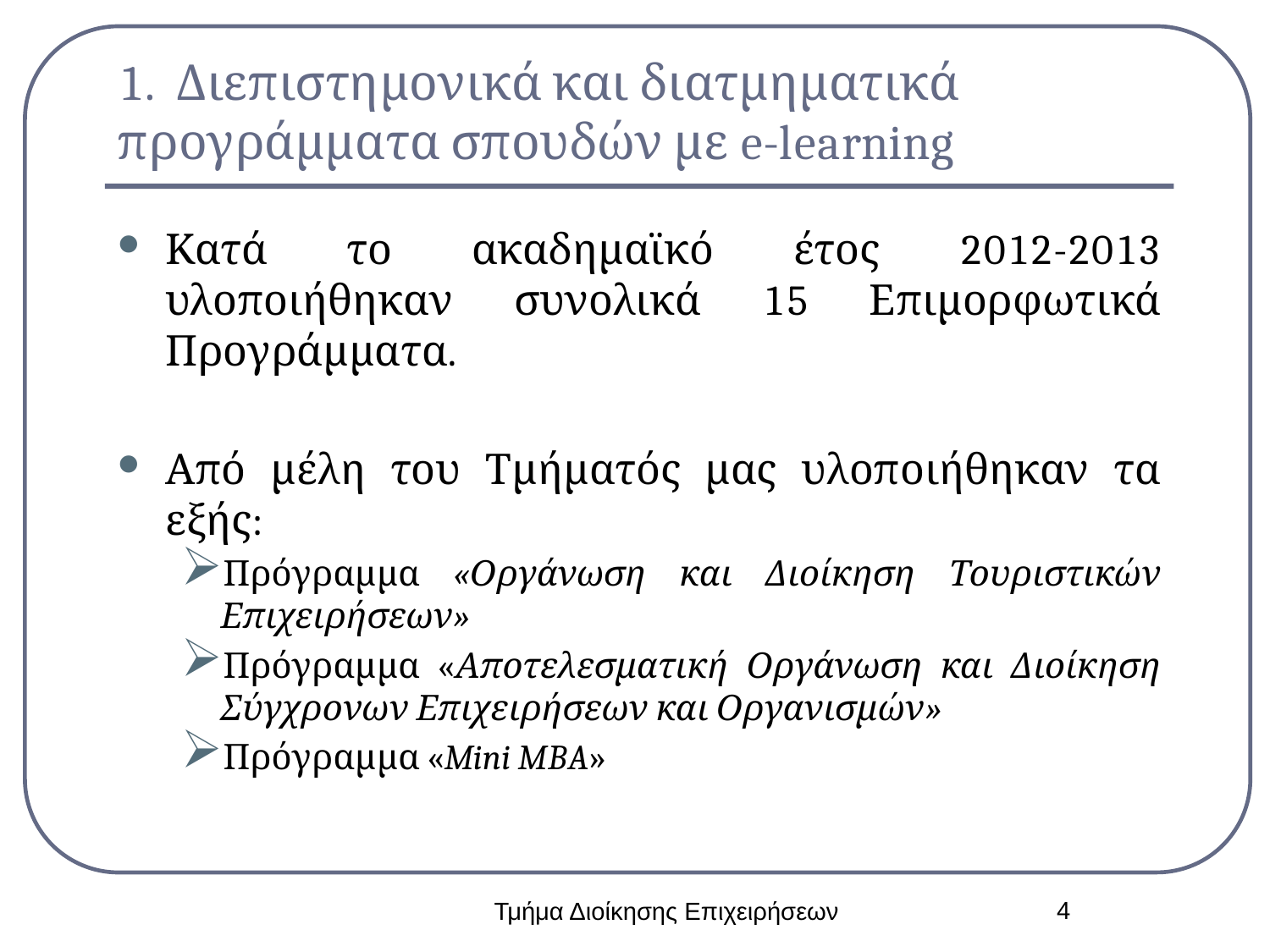

# 1.  Διεπιστημονικά και διατμηματικά προγράμματα σπουδών με e-learning
Κατά το ακαδημαϊκό έτος 2012-2013 υλοποιήθηκαν συνολικά 15 Επιμορφωτικά Προγράμματα.

Από μέλη του Τμήματός μας υλοποιήθηκαν τα εξής:
Πρόγραμμα «Οργάνωση και Διοίκηση Τουριστικών Επιχειρήσεων»
Πρόγραμμα «Αποτελεσματική Οργάνωση και Διοίκηση Σύγχρονων Επιχειρήσεων και Οργανισμών»
Πρόγραμμα «Mini MBA»

4
Τμήμα Διοίκησης Επιχειρήσεων